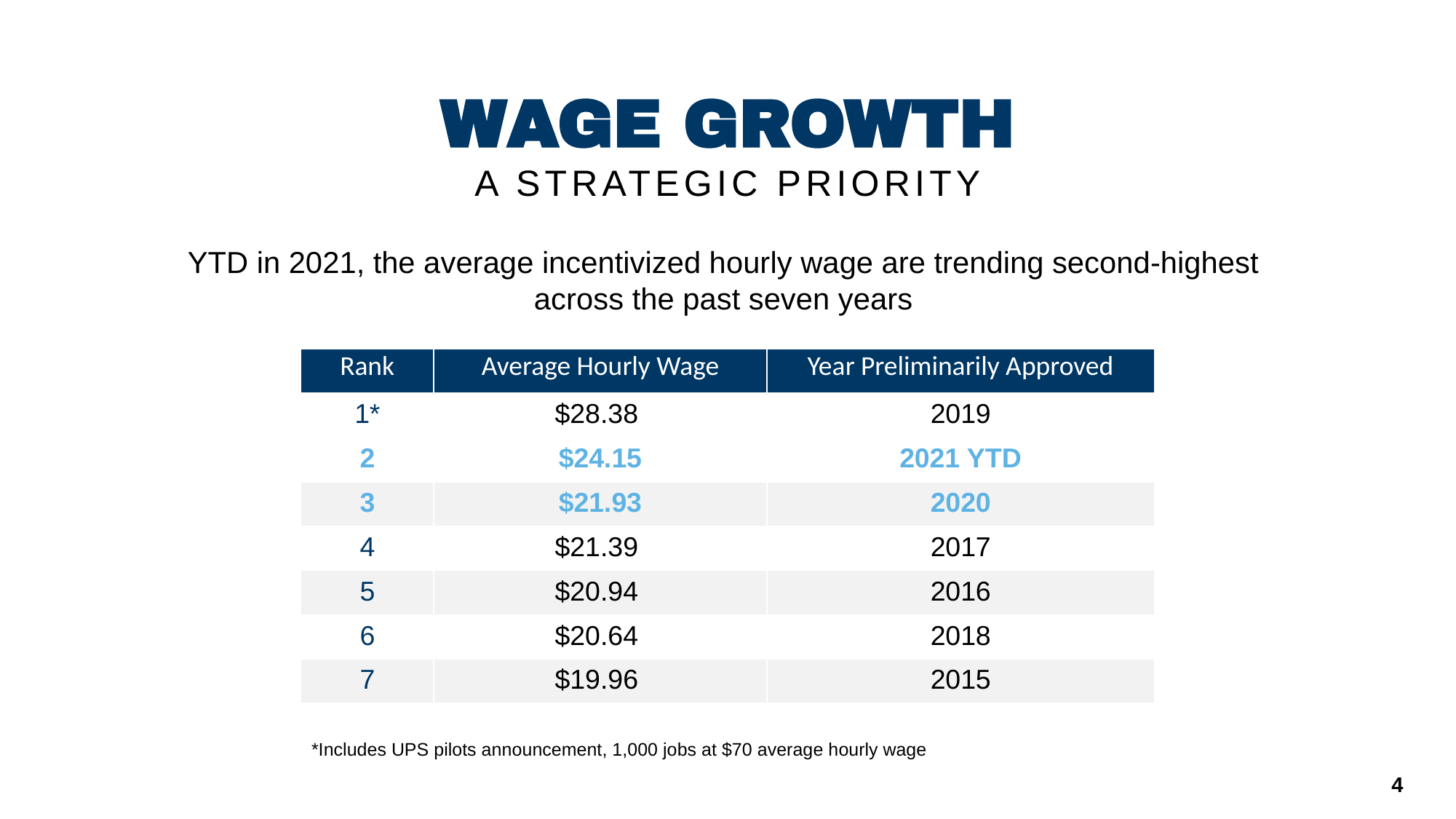

WAGE GROWTH
A STRATEGIC PRIORITY
YTD in 2021, the average incentivized hourly wage are trending second-highest
across the past seven years
| Rank | Average Hourly Wage | Year Preliminarily Approved |
| --- | --- | --- |
| 1\* | $28.38 | 2019 |
| 2 | $24.15 | 2021 YTD |
| 3 | $21.93 | 2020 |
| 4 | $21.39 | 2017 |
| 5 | $20.94 | 2016 |
| 6 | $20.64 | 2018 |
| 7 | $19.96 | 2015 |
*Includes UPS pilots announcement, 1,000 jobs at $70 average hourly wage
4